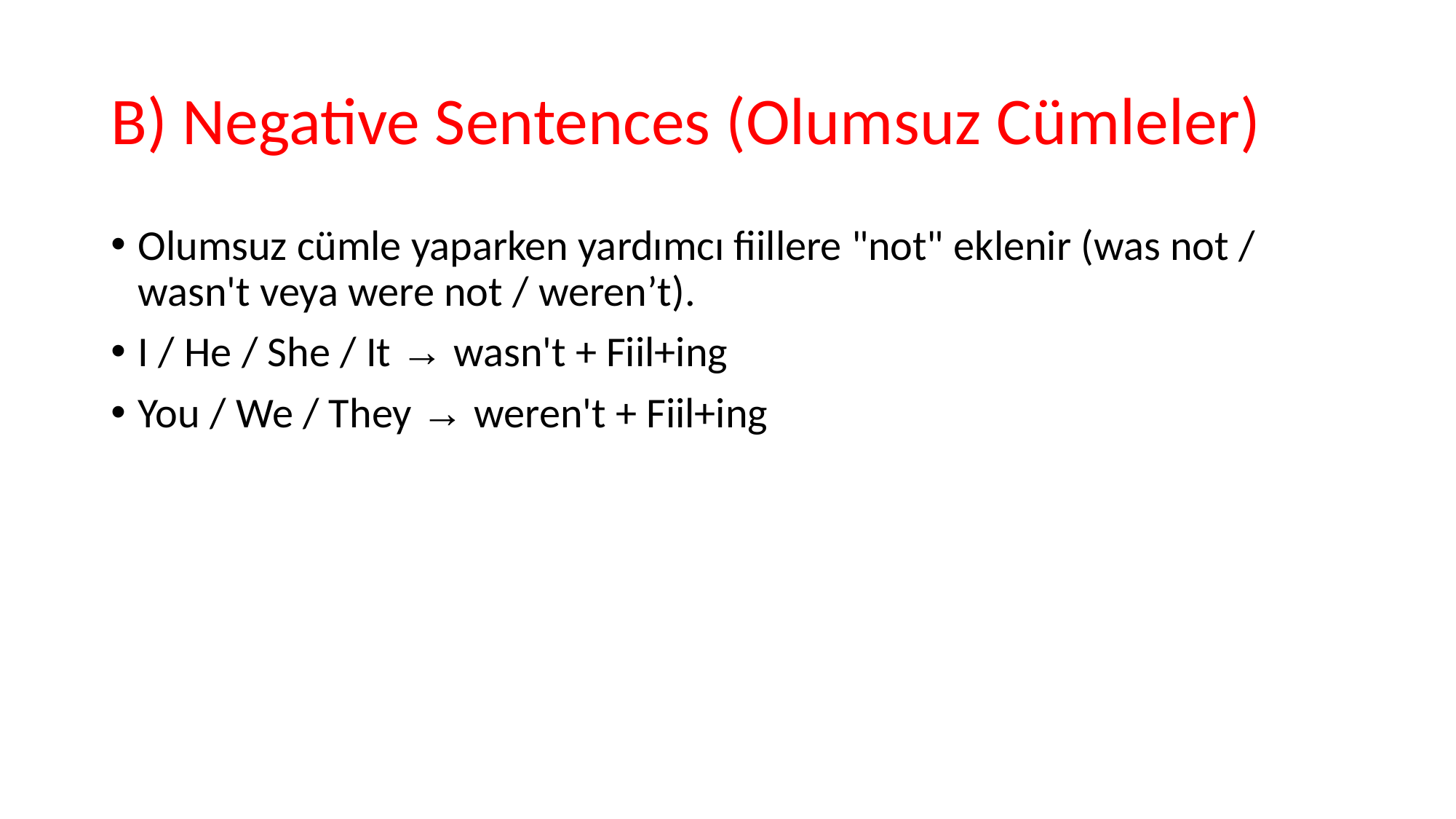

# B) Negative Sentences (Olumsuz Cümleler)
Olumsuz cümle yaparken yardımcı fiillere "not" eklenir (was not / wasn't veya were not / weren’t).
I / He / She / It → wasn't + Fiil+ing
You / We / They → weren't + Fiil+ing